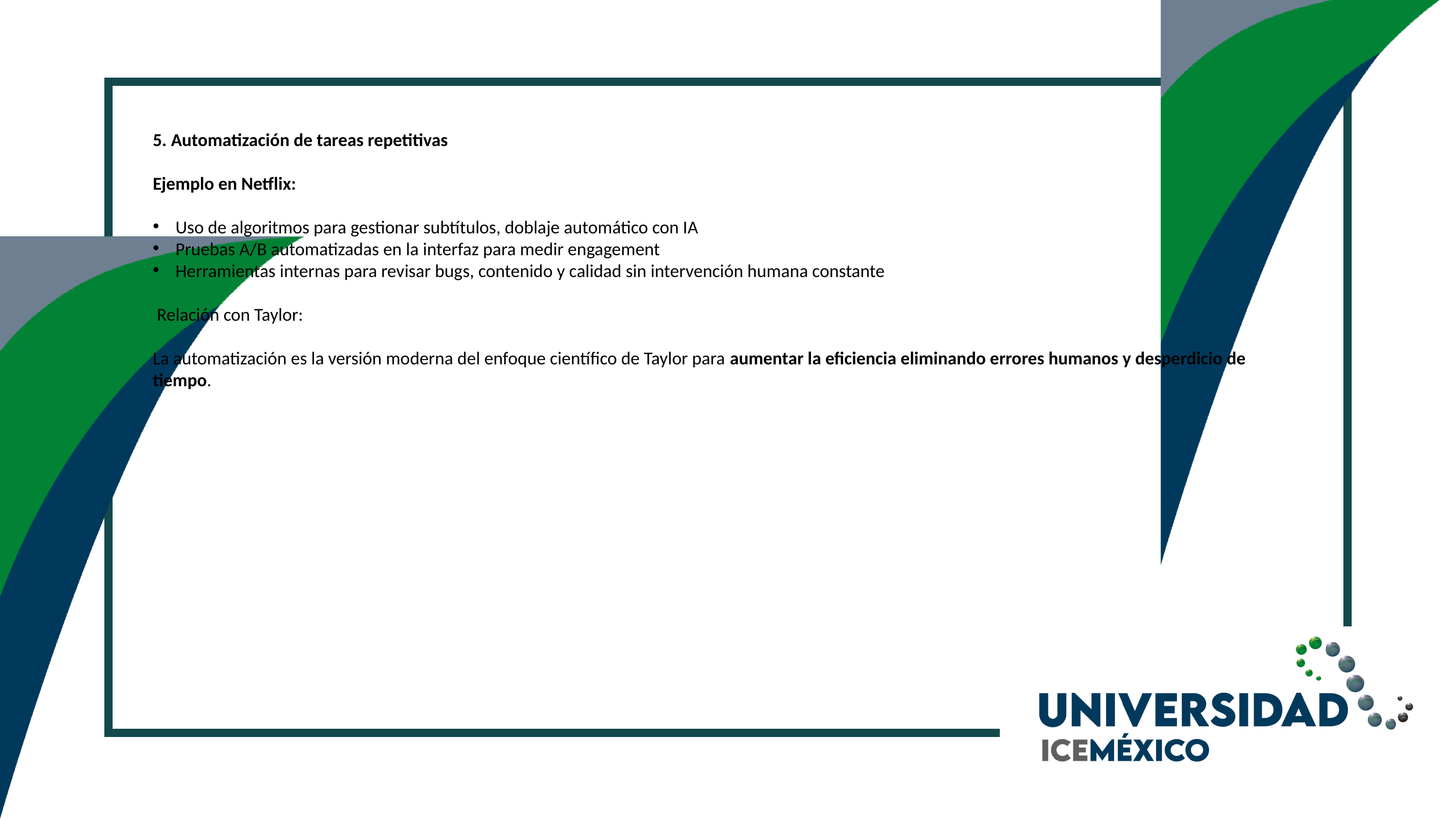

5. Automatización de tareas repetitivas

Ejemplo en Netflix:

Uso de algoritmos para gestionar subtítulos, doblaje automático con IA
Pruebas A/B automatizadas en la interfaz para medir engagement
Herramientas internas para revisar bugs, contenido y calidad sin intervención humana constante

 Relación con Taylor:
La automatización es la versión moderna del enfoque científico de Taylor para aumentar la eficiencia eliminando errores humanos y desperdicio de tiempo.